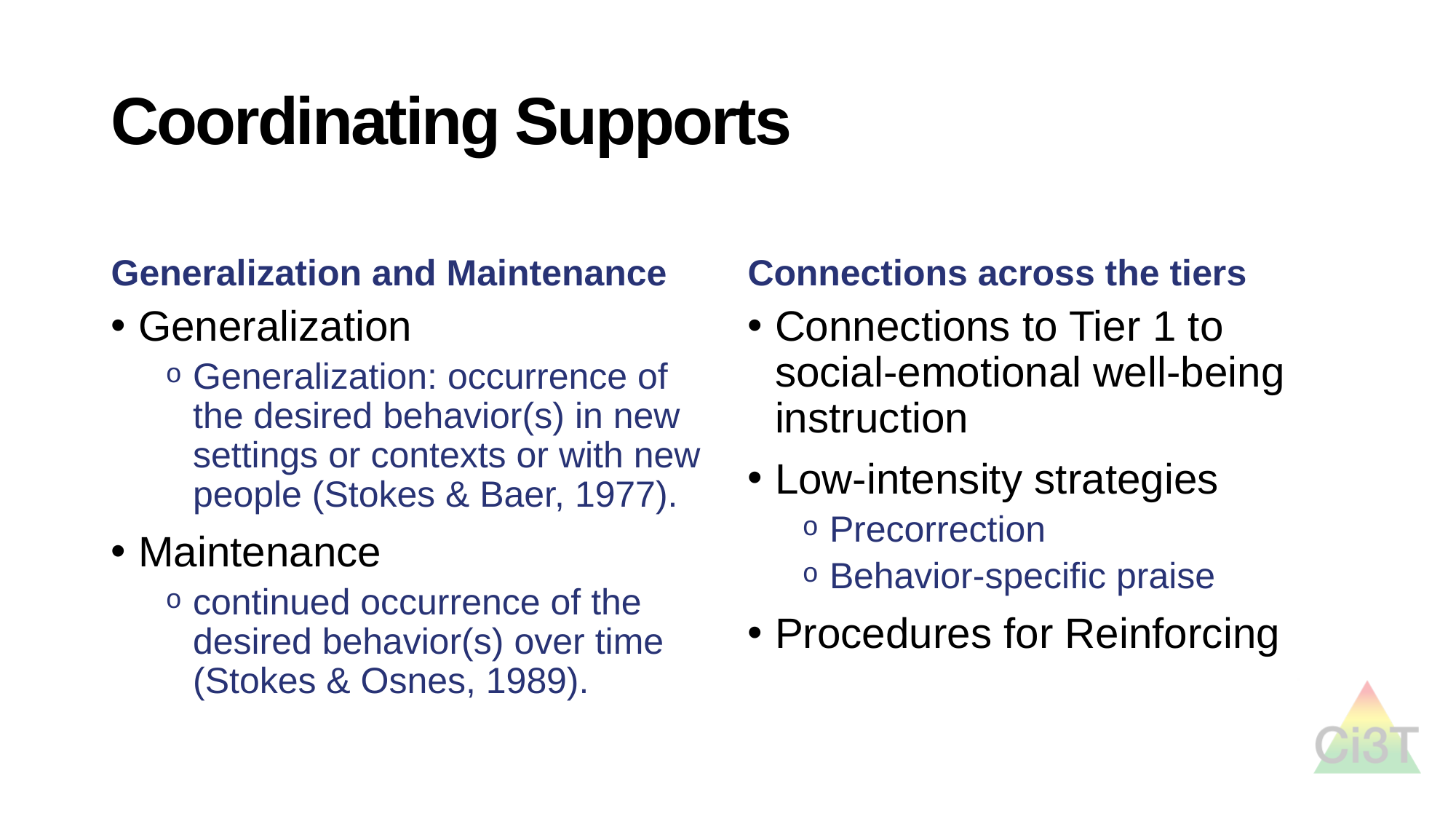

# Coordinating Supports
Generalization and Maintenance
Connections across the tiers
Generalization
Generalization: occurrence of the desired behavior(s) in new settings or contexts or with new people (Stokes & Baer, 1977).
Maintenance
continued occurrence of the desired behavior(s) over time (Stokes & Osnes, 1989).

Connections to Tier 1 to social-emotional well-being instruction
Low-intensity strategies
Precorrection
Behavior-specific praise
Procedures for Reinforcing